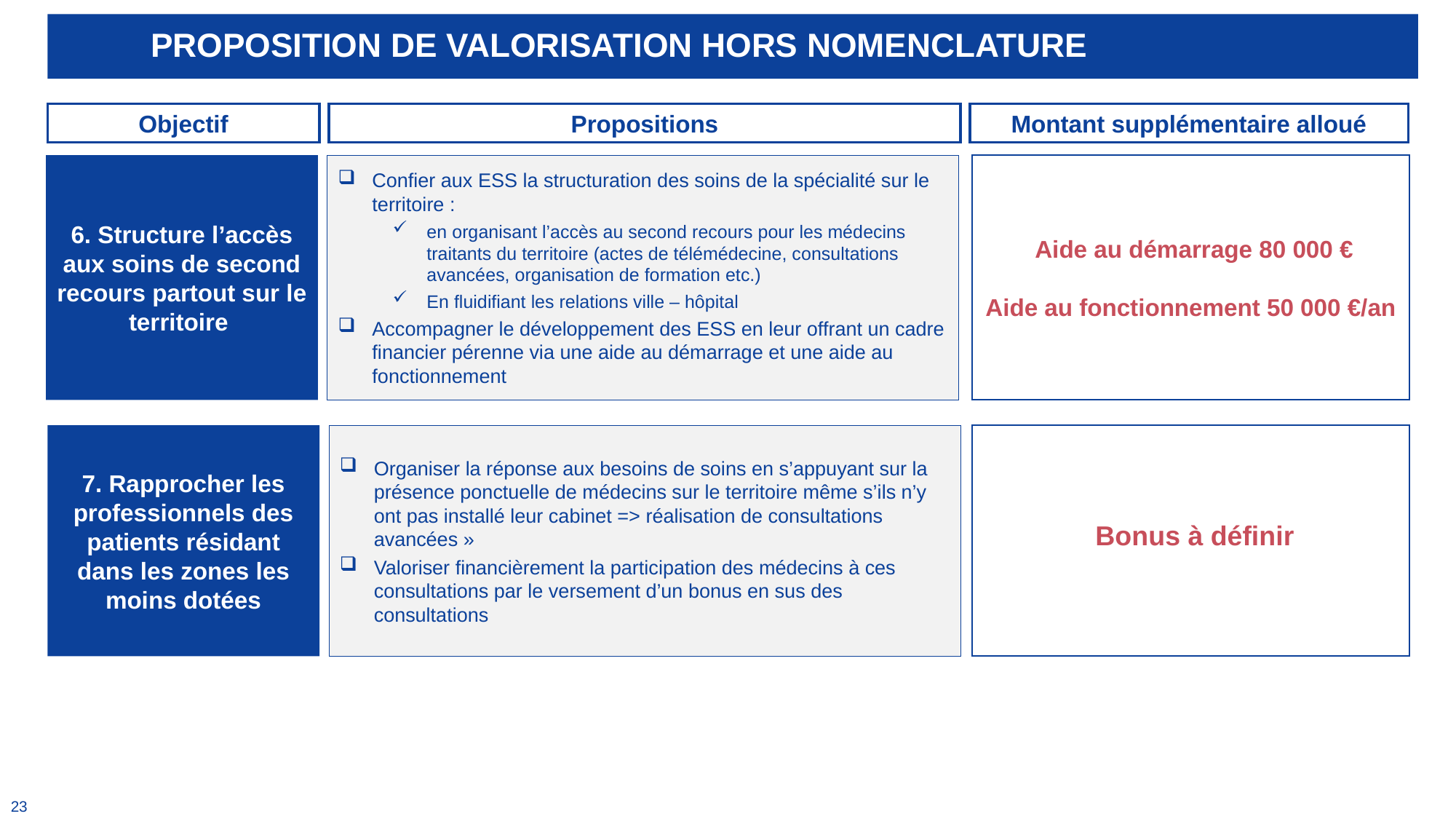

# PROPOSITION DE VALORISATION HORS NOMENCLATURE
Propositions
Montant supplémentaire alloué
Objectif
6. Structure l’accès aux soins de second recours partout sur le territoire
Confier aux ESS la structuration des soins de la spécialité sur le territoire :
en organisant l’accès au second recours pour les médecins traitants du territoire (actes de télémédecine, consultations avancées, organisation de formation etc.)
En fluidifiant les relations ville – hôpital
Accompagner le développement des ESS en leur offrant un cadre financier pérenne via une aide au démarrage et une aide au fonctionnement
 Aide au démarrage 80 000 €

Aide au fonctionnement 50 000 €/an

7. Rapprocher les professionnels des patients résidant dans les zones les moins dotées
Organiser la réponse aux besoins de soins en s’appuyant sur la présence ponctuelle de médecins sur le territoire même s’ils n’y ont pas installé leur cabinet => réalisation de consultations avancées »
Valoriser financièrement la participation des médecins à ces  consultations par le versement d’un bonus en sus des consultations
 Bonus à définir

23